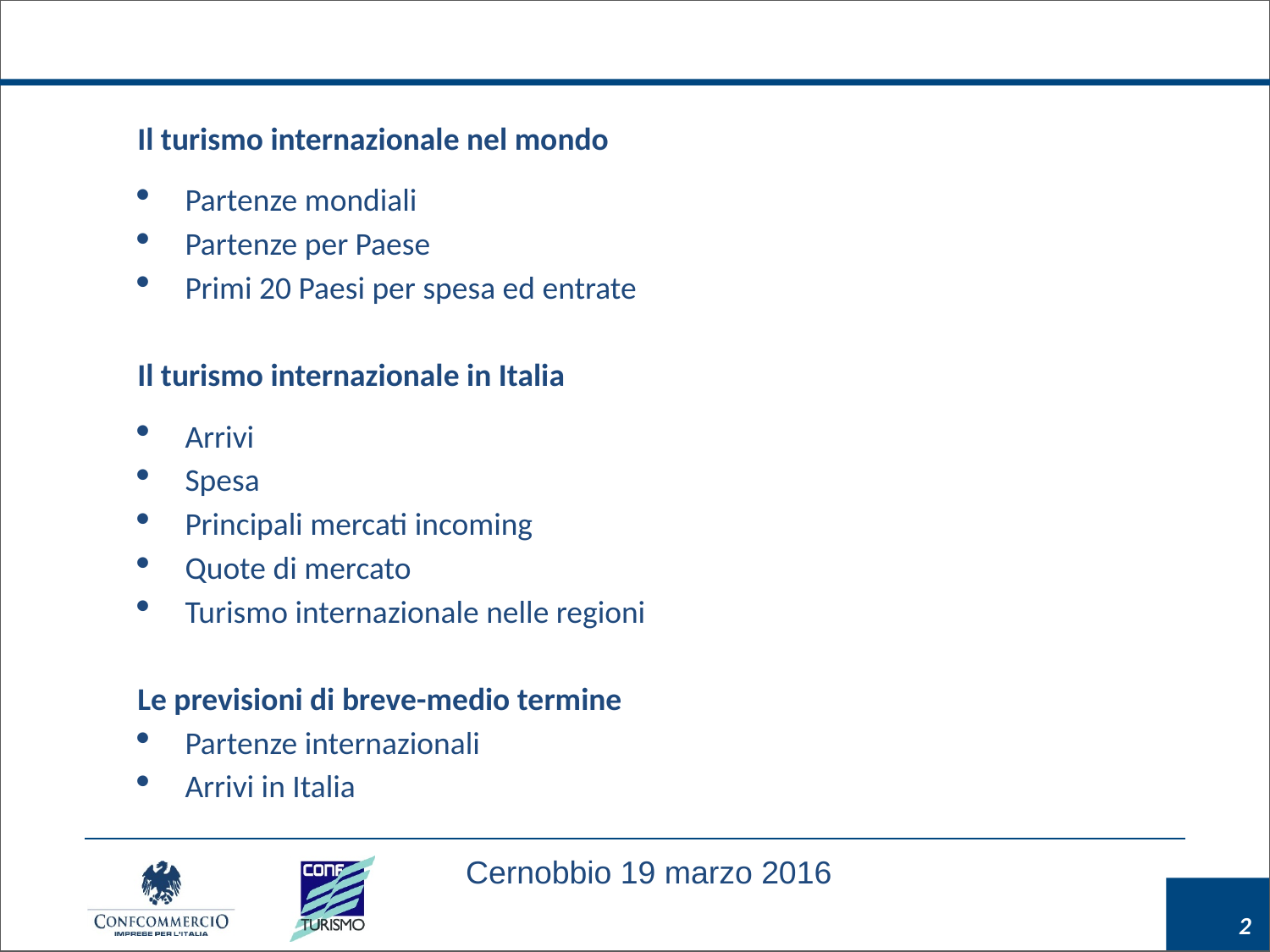

INDICE
Il turismo internazionale nel mondo
Partenze mondiali
Partenze per Paese
Primi 20 Paesi per spesa ed entrate

Il turismo internazionale in Italia
Arrivi
Spesa
Principali mercati incoming
Quote di mercato
Turismo internazionale nelle regioni

Le previsioni di breve-medio termine
Partenze internazionali
Arrivi in Italia